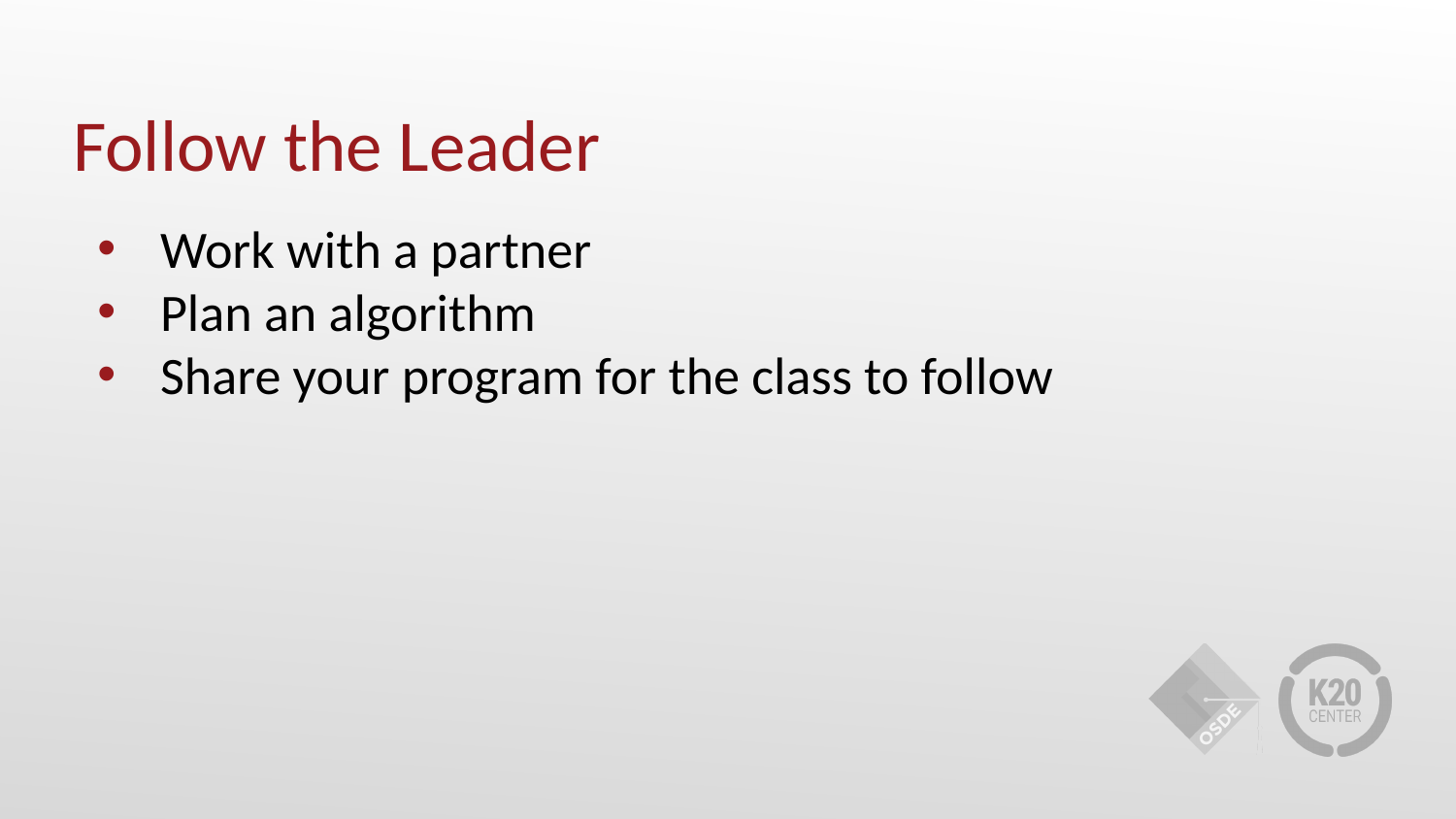

# Follow the Leader
Work with a partner
Plan an algorithm
Share your program for the class to follow